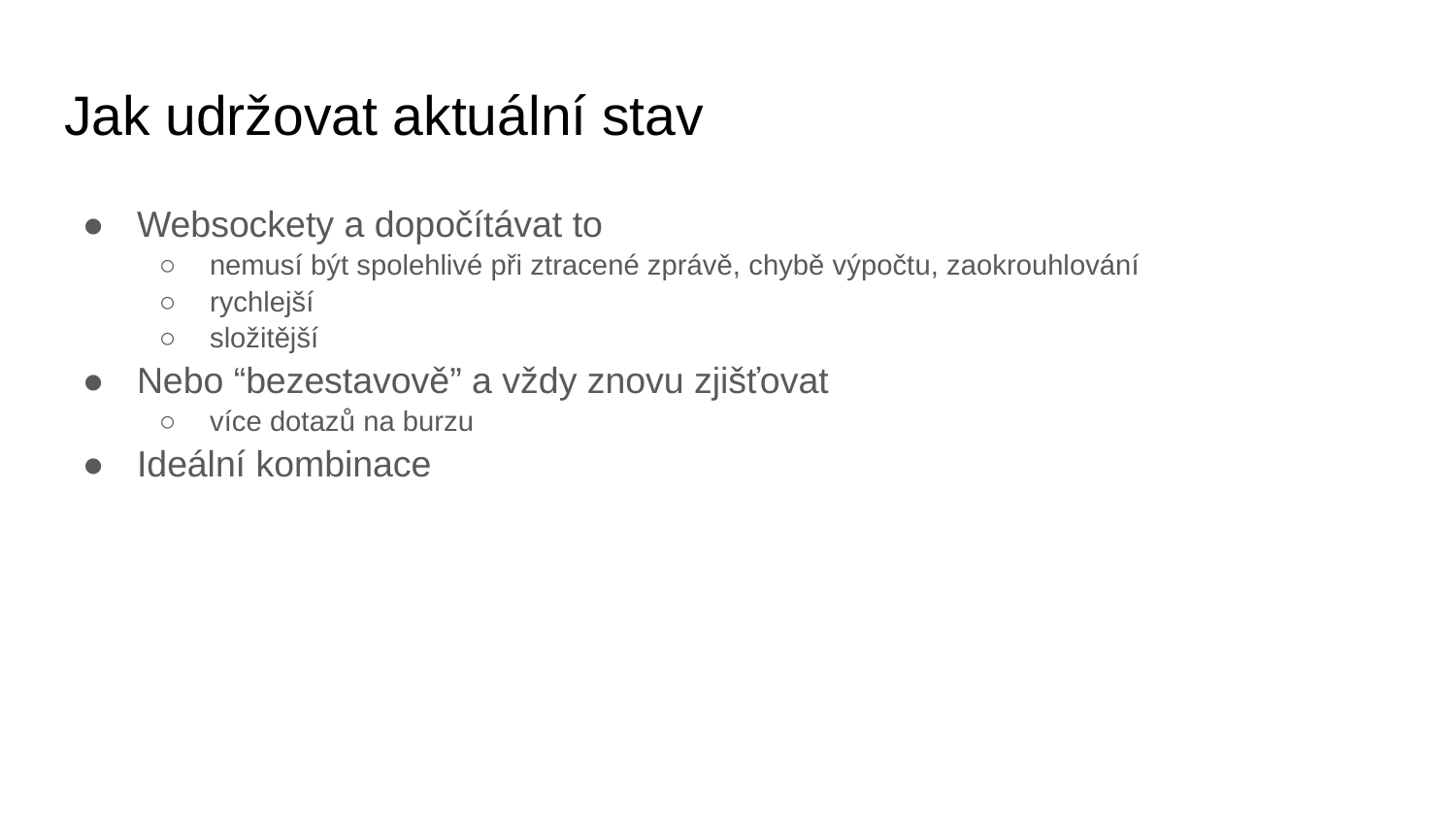

# Jak udržovat aktuální stav
Websockety a dopočítávat to
nemusí být spolehlivé při ztracené zprávě, chybě výpočtu, zaokrouhlování
rychlejší
složitější
Nebo “bezestavově” a vždy znovu zjišťovat
více dotazů na burzu
Ideální kombinace